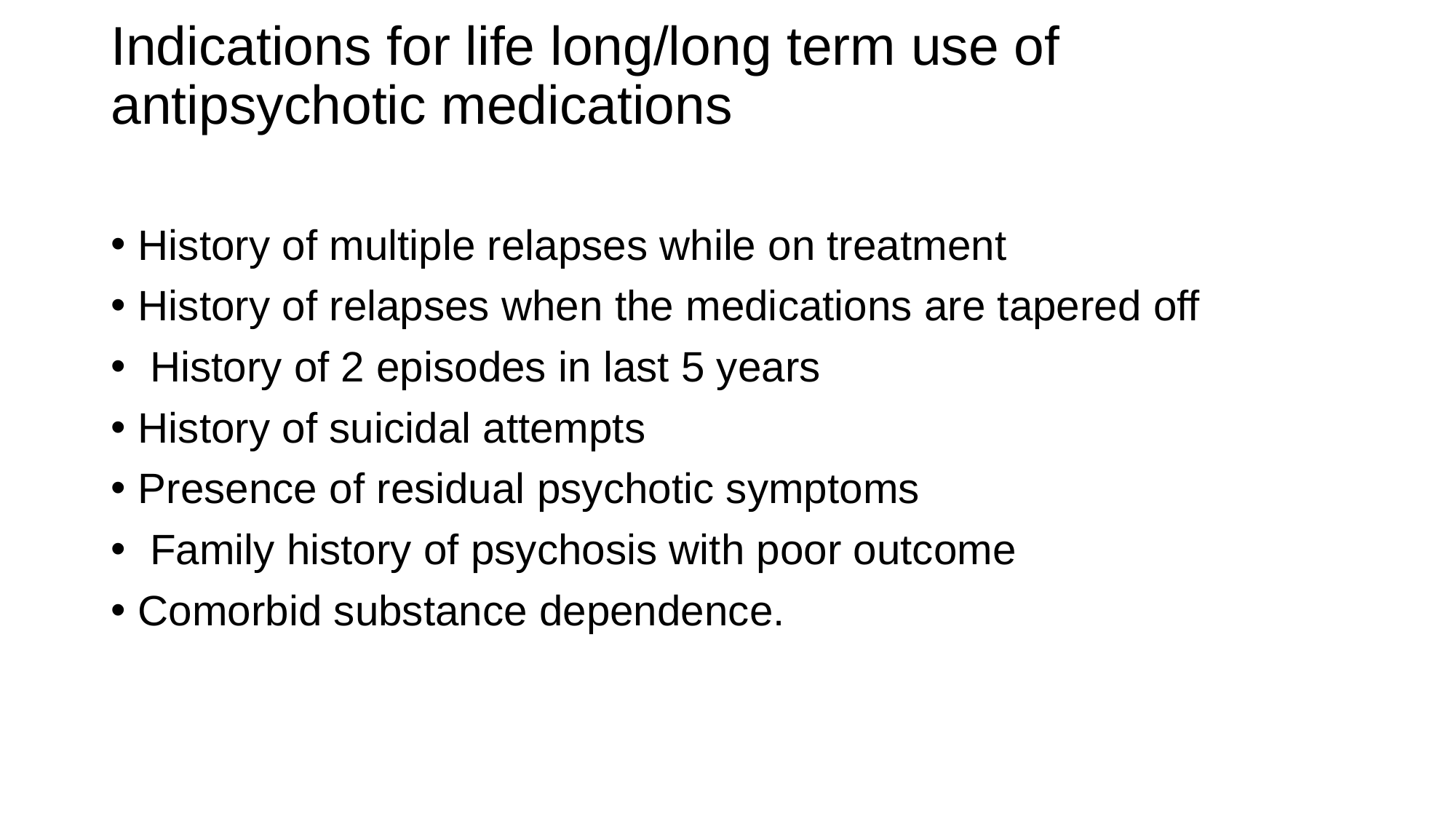

# Indications for life long/long term use of antipsychotic medications
History of multiple relapses while on treatment
History of relapses when the medications are tapered off
 History of 2 episodes in last 5 years
History of suicidal attempts
Presence of residual psychotic symptoms
 Family history of psychosis with poor outcome
Comorbid substance dependence.